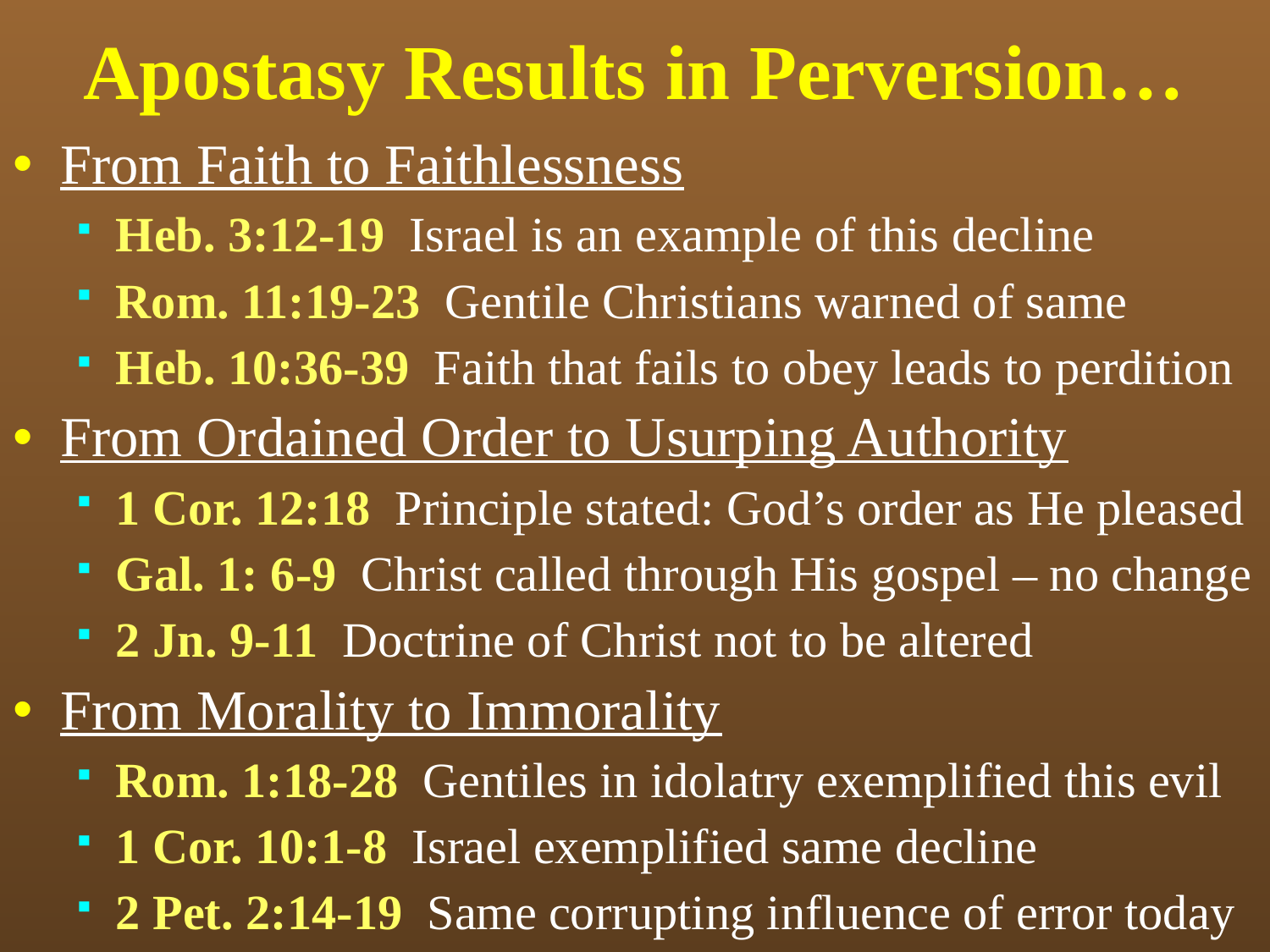

# Apostasy Results in Perversion…
From Faith to Faithlessness
Heb. 3:12-19  Israel is an example of this decline
Rom. 11:19-23  Gentile Christians warned of same
Heb. 10:36-39  Faith that fails to obey leads to perdition
From Ordained Order to Usurping Authority
1 Cor. 12:18  Principle stated: God’s order as He pleased
Gal. 1: 6-9  Christ called through His gospel – no change
2 Jn. 9-11  Doctrine of Christ not to be altered
From Morality to Immorality
Rom. 1:18-28  Gentiles in idolatry exemplified this evil
1 Cor. 10:1-8  Israel exemplified same decline
2 Pet. 2:14-19  Same corrupting influence of error today